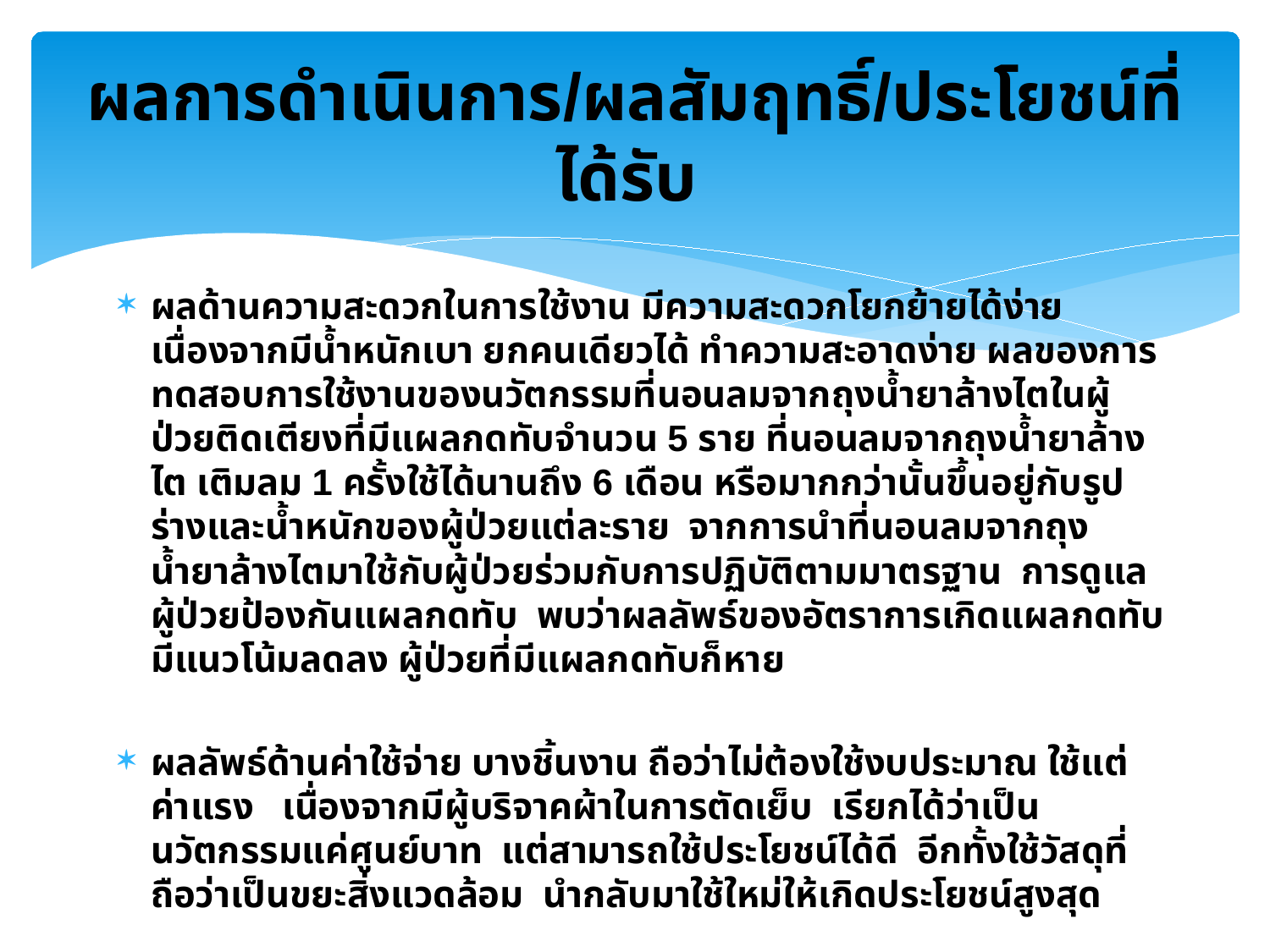

# ผลการดำเนินการ/ผลสัมฤทธิ์/ประโยชน์ที่ได้รับ
ผลด้านความสะดวกในการใช้งาน มีความสะดวกโยกย้ายได้ง่ายเนื่องจากมีน้ำหนักเบา ยกคนเดียวได้ ทำความสะอาดง่าย ผลของการทดสอบการใช้งานของนวัตกรรมที่นอนลมจากถุงน้ำยาล้างไตในผู้ป่วยติดเตียงที่มีแผลกดทับจำนวน 5 ราย ที่นอนลมจากถุงน้ำยาล้างไต เติมลม 1 ครั้งใช้ได้นานถึง 6 เดือน หรือมากกว่านั้นขึ้นอยู่กับรูปร่างและน้ำหนักของผู้ป่วยแต่ละราย  จากการนำที่นอนลมจากถุงน้ำยาล้างไตมาใช้กับผู้ป่วยร่วมกับการปฏิบัติตามมาตรฐาน  การดูแลผู้ป่วยป้องกันแผลกดทับ  พบว่าผลลัพธ์ของอัตราการเกิดแผลกดทับ มีแนวโน้มลดลง ผู้ป่วยที่มีแผลกดทับก็หาย

ผลลัพธ์ด้านค่าใช้จ่าย บางชิ้นงาน ถือว่าไม่ต้องใช้งบประมาณ ใช้แต่ค่าแรง   เนื่องจากมีผู้บริจาคผ้าในการตัดเย็บ  เรียกได้ว่าเป็นนวัตกรรมแค่ศูนย์บาท  แต่สามารถใช้ประโยชน์ได้ดี  อีกทั้งใช้วัสดุที่ถือว่าเป็นขยะสิ่งแวดล้อม  นำกลับมาใช้ใหม่ให้เกิดประโยชน์สูงสุด